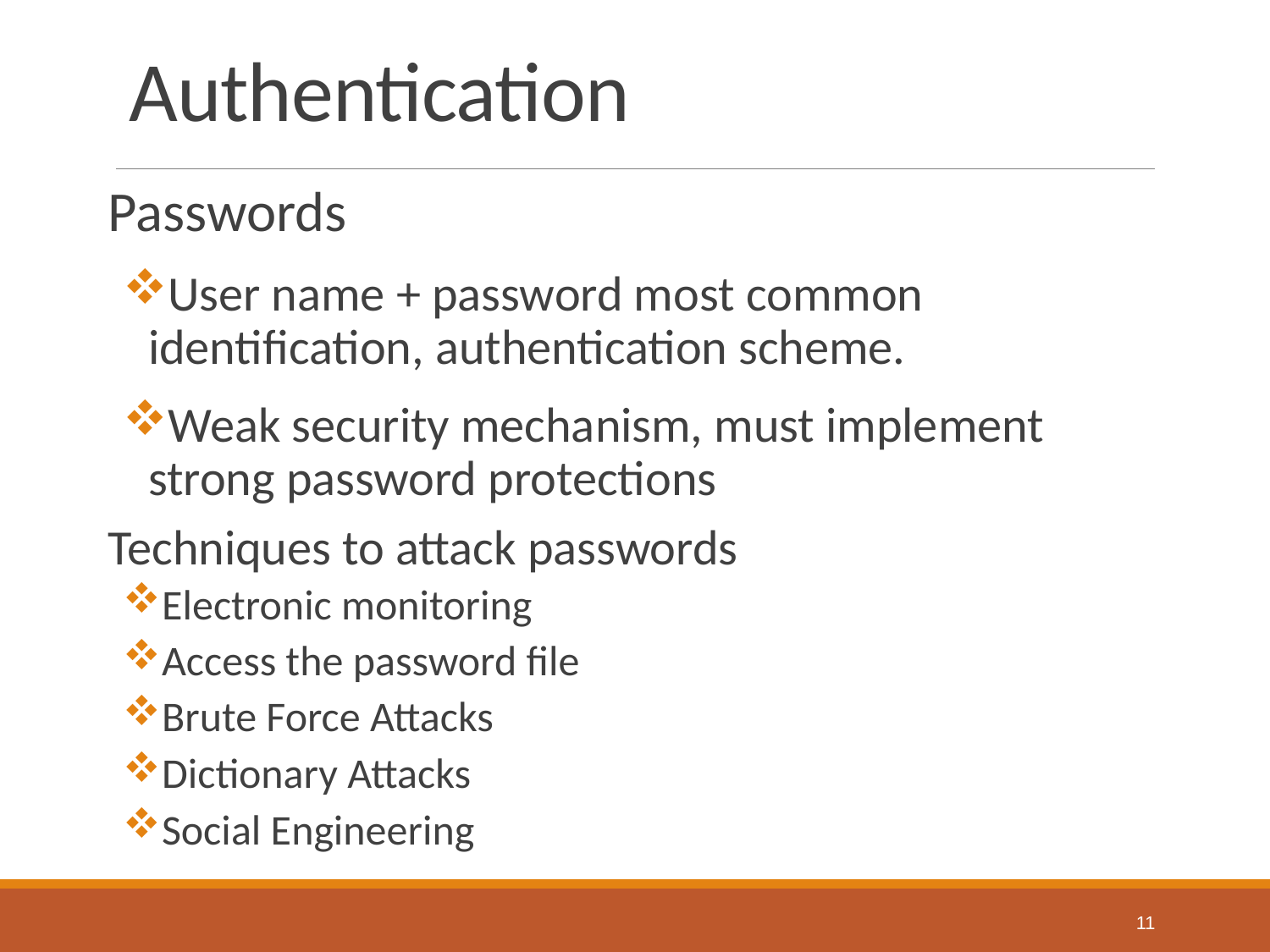

# Authentication
Passwords
User name + password most common identification, authentication scheme.
Weak security mechanism, must implement strong password protections
Techniques to attack passwords
Electronic monitoring
Access the password file
Brute Force Attacks
Dictionary Attacks
Social Engineering
11